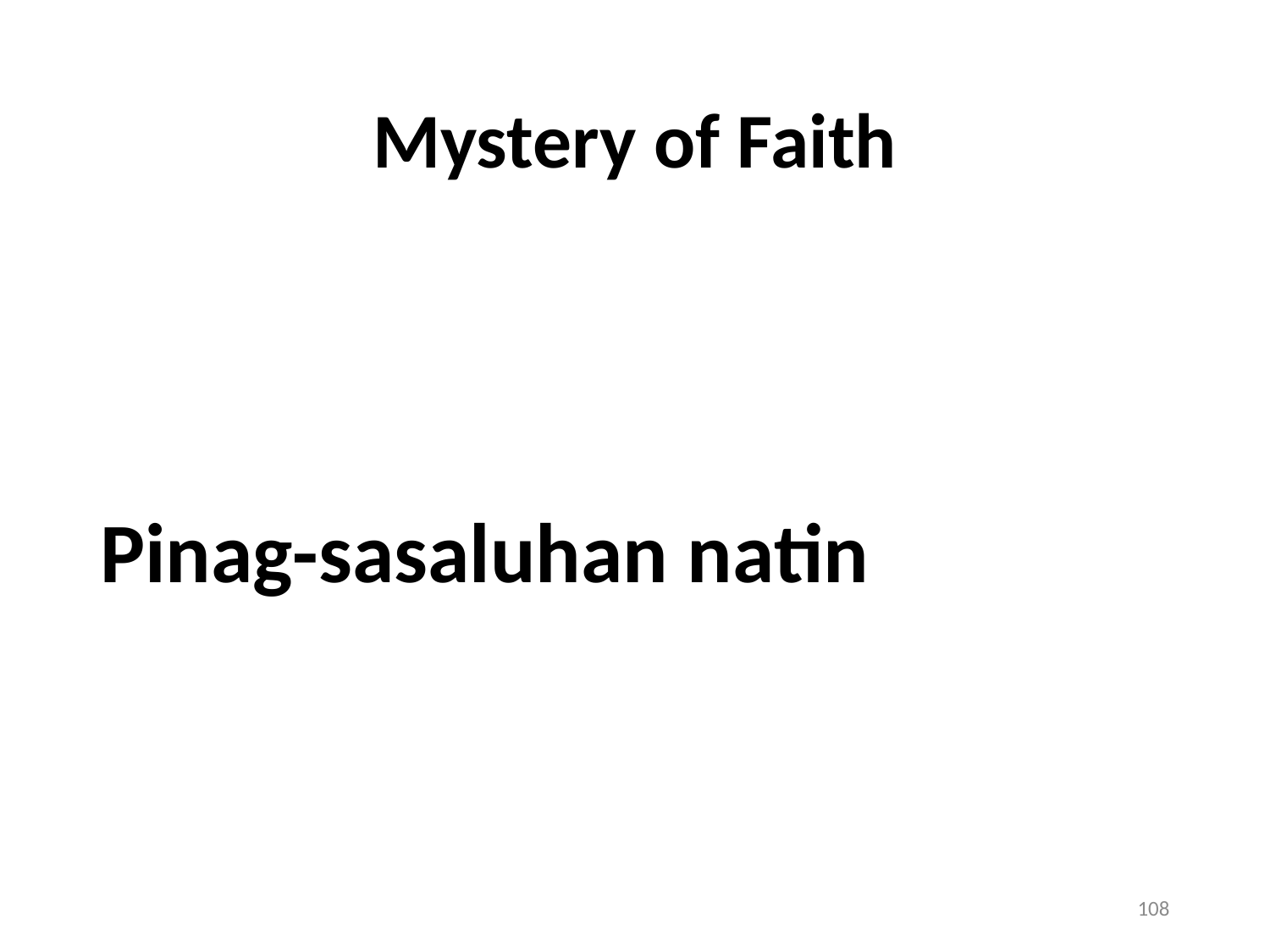

# Mystery of Faith
Pinag-sasaluhan natin
108